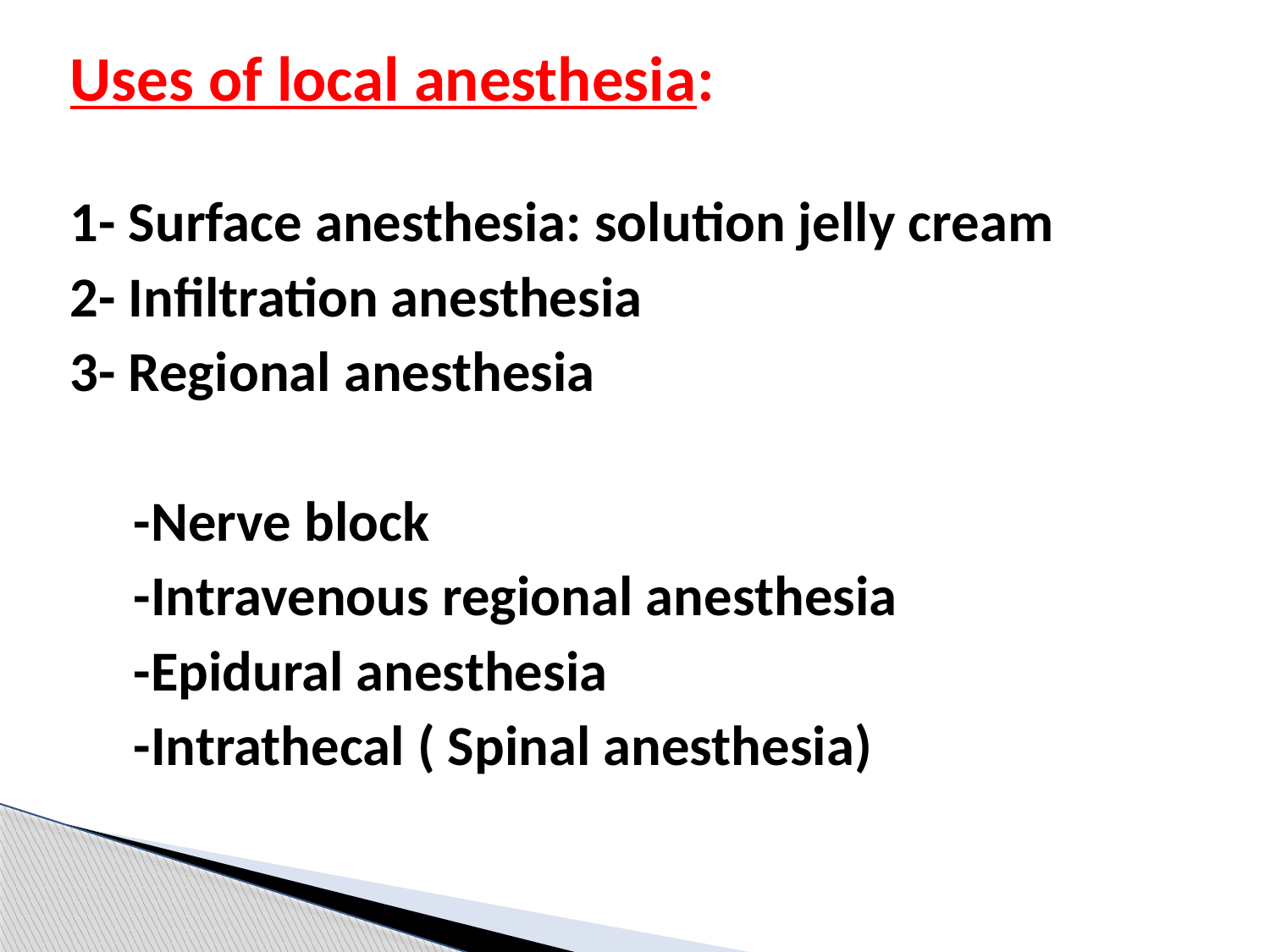

Uses of local anesthesia:

1- Surface anesthesia: solution jelly cream
2- Infiltration anesthesia
3- Regional anesthesia

     -Nerve block
     -Intravenous regional anesthesia
     -Epidural anesthesia
     -Intrathecal ( Spinal anesthesia)